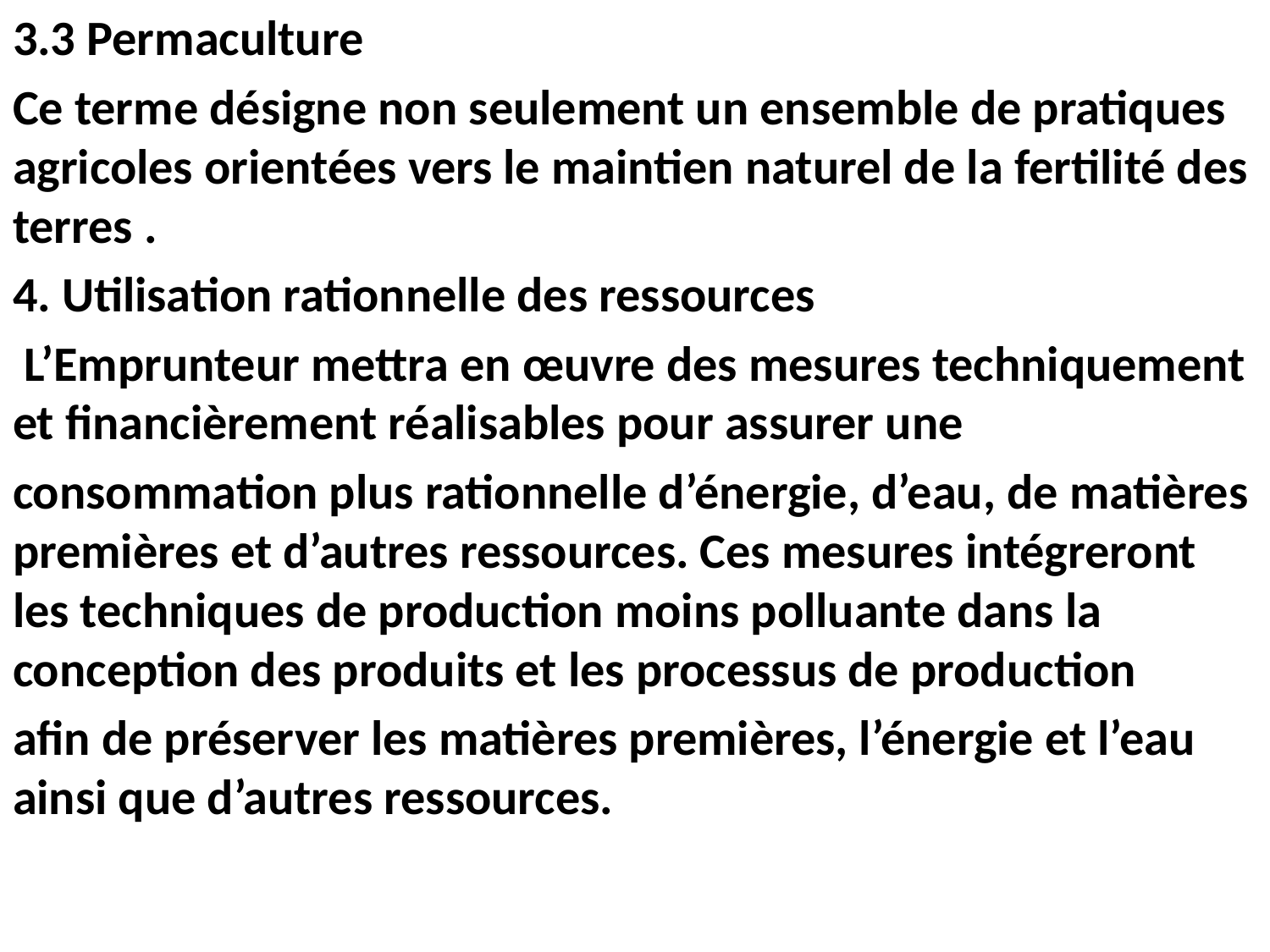

3.3 Permaculture
Ce terme désigne non seulement un ensemble de pratiques agricoles orientées vers le maintien naturel de la fertilité des terres .
4. Utilisation rationnelle des ressources
 L’Emprunteur mettra en œuvre des mesures techniquement et financièrement réalisables pour assurer une
consommation plus rationnelle d’énergie, d’eau, de matières premières et d’autres ressources. Ces mesures intégreront les techniques de production moins polluante dans la conception des produits et les processus de production
afin de préserver les matières premières, l’énergie et l’eau ainsi que d’autres ressources.